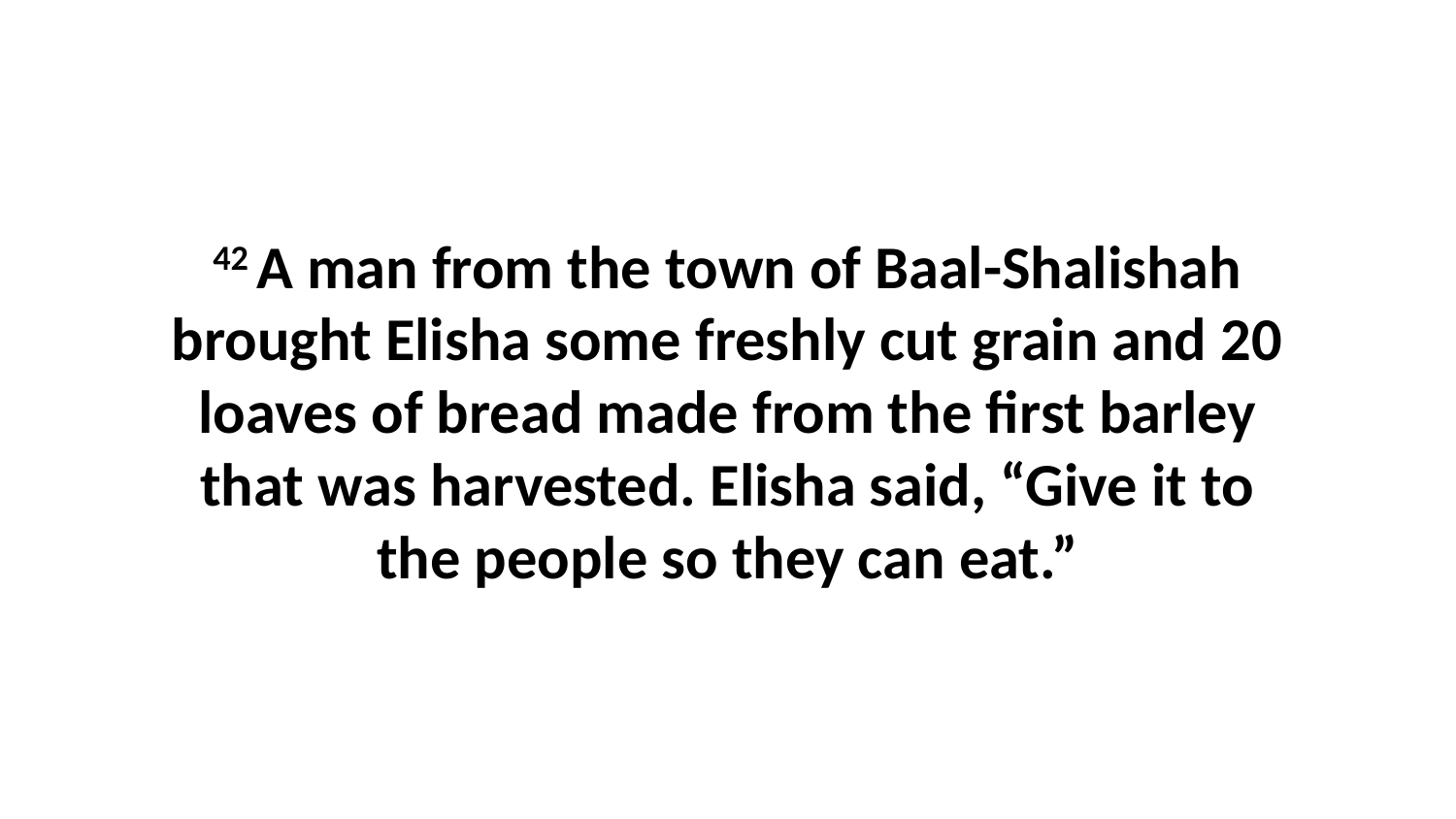

42 A man from the town of Baal-Shalishah brought Elisha some freshly cut grain and 20 loaves of bread made from the first barley that was harvested. Elisha said, “Give it to the people so they can eat.”